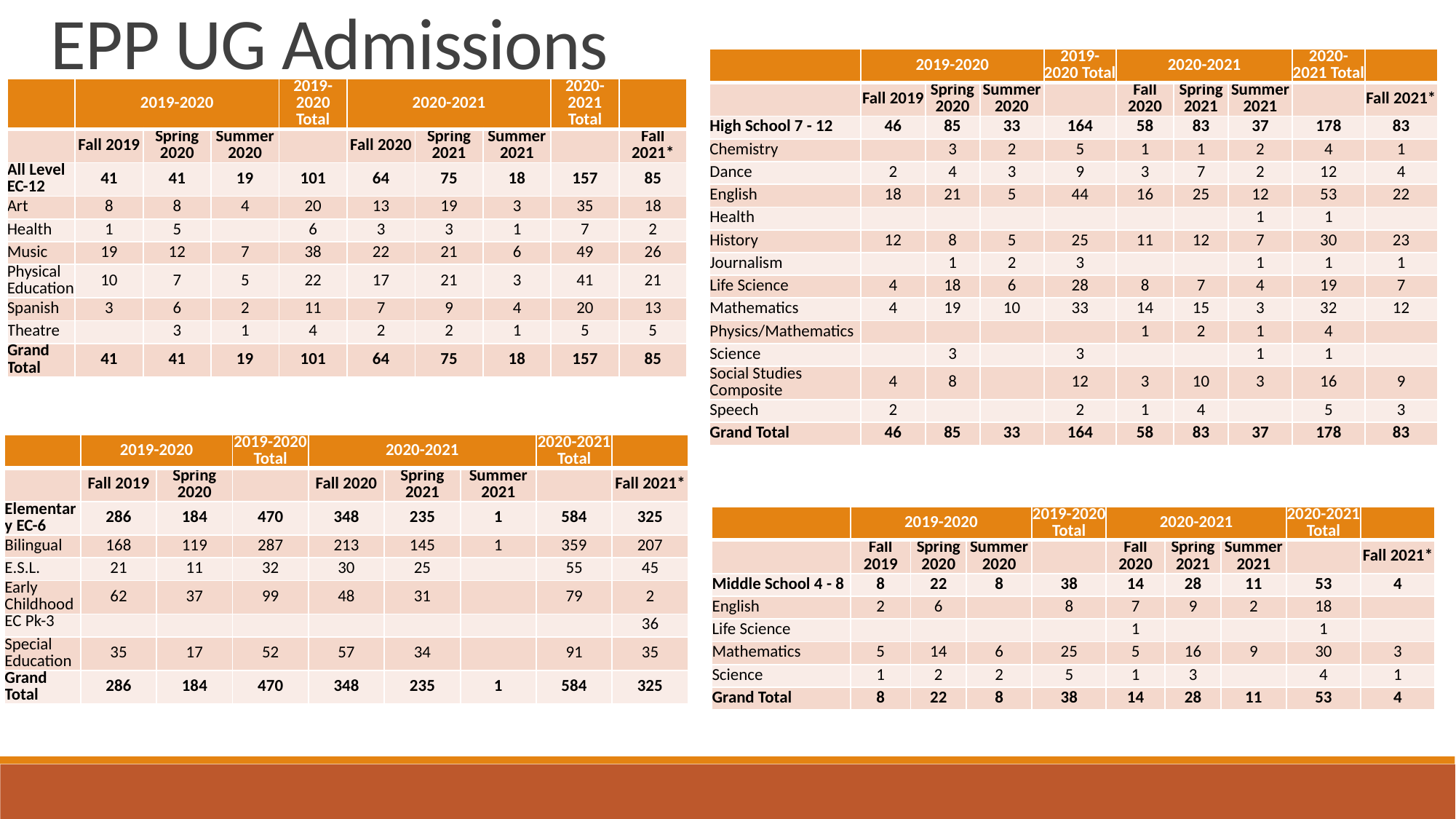

EPP UG Admissions
|  | 2019-2020 |  |  | 2019-2020 Total | 2020-2021 |  |  | 2020-2021 Total |  |
| --- | --- | --- | --- | --- | --- | --- | --- | --- | --- |
|  | Fall 2019 | Spring 2020 | Summer 2020 |  | Fall 2020 | Spring 2021 | Summer 2021 |  | Fall 2021\* |
| High School 7 - 12 | 46 | 85 | 33 | 164 | 58 | 83 | 37 | 178 | 83 |
| Chemistry |  | 3 | 2 | 5 | 1 | 1 | 2 | 4 | 1 |
| Dance | 2 | 4 | 3 | 9 | 3 | 7 | 2 | 12 | 4 |
| English | 18 | 21 | 5 | 44 | 16 | 25 | 12 | 53 | 22 |
| Health |  |  |  |  |  |  | 1 | 1 |  |
| History | 12 | 8 | 5 | 25 | 11 | 12 | 7 | 30 | 23 |
| Journalism |  | 1 | 2 | 3 |  |  | 1 | 1 | 1 |
| Life Science | 4 | 18 | 6 | 28 | 8 | 7 | 4 | 19 | 7 |
| Mathematics | 4 | 19 | 10 | 33 | 14 | 15 | 3 | 32 | 12 |
| Physics/Mathematics |  |  |  |  | 1 | 2 | 1 | 4 |  |
| Science |  | 3 |  | 3 |  |  | 1 | 1 |  |
| Social Studies Composite | 4 | 8 |  | 12 | 3 | 10 | 3 | 16 | 9 |
| Speech | 2 |  |  | 2 | 1 | 4 |  | 5 | 3 |
| Grand Total | 46 | 85 | 33 | 164 | 58 | 83 | 37 | 178 | 83 |
|  | 2019-2020 |  |  | 2019-2020 Total | 2020-2021 |  |  | 2020-2021 Total |  |
| --- | --- | --- | --- | --- | --- | --- | --- | --- | --- |
|  | Fall 2019 | Spring 2020 | Summer 2020 |  | Fall 2020 | Spring 2021 | Summer 2021 |  | Fall 2021\* |
| All Level EC-12 | 41 | 41 | 19 | 101 | 64 | 75 | 18 | 157 | 85 |
| Art | 8 | 8 | 4 | 20 | 13 | 19 | 3 | 35 | 18 |
| Health | 1 | 5 |  | 6 | 3 | 3 | 1 | 7 | 2 |
| Music | 19 | 12 | 7 | 38 | 22 | 21 | 6 | 49 | 26 |
| Physical Education | 10 | 7 | 5 | 22 | 17 | 21 | 3 | 41 | 21 |
| Spanish | 3 | 6 | 2 | 11 | 7 | 9 | 4 | 20 | 13 |
| Theatre |  | 3 | 1 | 4 | 2 | 2 | 1 | 5 | 5 |
| Grand Total | 41 | 41 | 19 | 101 | 64 | 75 | 18 | 157 | 85 |
|  | 2019-2020 |  | 2019-2020 Total | 2020-2021 |  |  | 2020-2021 Total |  |
| --- | --- | --- | --- | --- | --- | --- | --- | --- |
|  | Fall 2019 | Spring 2020 |  | Fall 2020 | Spring 2021 | Summer 2021 |  | Fall 2021\* |
| Elementary EC-6 | 286 | 184 | 470 | 348 | 235 | 1 | 584 | 325 |
| Bilingual | 168 | 119 | 287 | 213 | 145 | 1 | 359 | 207 |
| E.S.L. | 21 | 11 | 32 | 30 | 25 |  | 55 | 45 |
| Early Childhood | 62 | 37 | 99 | 48 | 31 |  | 79 | 2 |
| EC Pk-3 |  |  |  |  |  |  |  | 36 |
| Special Education | 35 | 17 | 52 | 57 | 34 |  | 91 | 35 |
| Grand Total | 286 | 184 | 470 | 348 | 235 | 1 | 584 | 325 |
|  | 2019-2020 |  |  | 2019-2020 Total | 2020-2021 |  |  | 2020-2021 Total |  |
| --- | --- | --- | --- | --- | --- | --- | --- | --- | --- |
|  | Fall 2019 | Spring 2020 | Summer 2020 |  | Fall 2020 | Spring 2021 | Summer 2021 |  | Fall 2021\* |
| Middle School 4 - 8 | 8 | 22 | 8 | 38 | 14 | 28 | 11 | 53 | 4 |
| English | 2 | 6 |  | 8 | 7 | 9 | 2 | 18 |  |
| Life Science |  |  |  |  | 1 |  |  | 1 |  |
| Mathematics | 5 | 14 | 6 | 25 | 5 | 16 | 9 | 30 | 3 |
| Science | 1 | 2 | 2 | 5 | 1 | 3 |  | 4 | 1 |
| Grand Total | 8 | 22 | 8 | 38 | 14 | 28 | 11 | 53 | 4 |